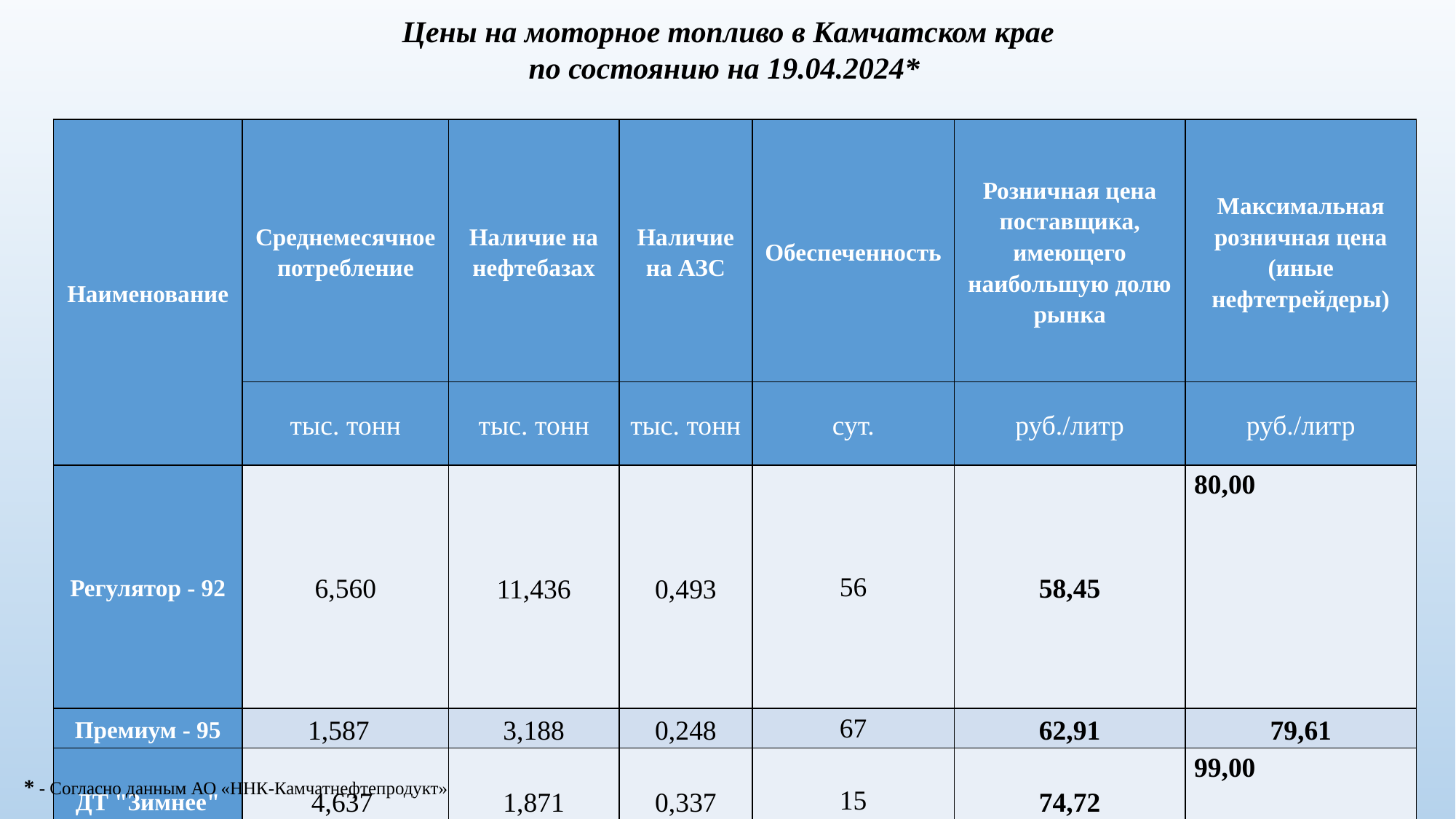

Цены на моторное топливо в Камчатском крае
по состоянию на 19.04.2024*
| Наименование | Среднемесячное потребление | Наличие на нефтебазах | Наличие на АЗС | Обеспеченность | Розничная цена поставщика, имеющего наибольшую долю рынка | Максимальная розничная цена (иные нефтетрейдеры) |
| --- | --- | --- | --- | --- | --- | --- |
|  | тыс. тонн | тыс. тонн | тыс. тонн | сут. | руб./литр | руб./литр |
| Регулятор - 92 | 6,560 | 11,436 | 0,493 | 56 | 58,45 | 80,00 |
| Премиум - 95 | 1,587 | 3,188 | 0,248 | 67 | 62,91 | 79,61 |
| ДТ "Зимнее" | 4,637 | 1,871 | 0,337 | 15 | 74,72 | 99,00 |
| ДТ "Летнее" | - | - | - | - | - | - |
* - Согласно данным АО «ННК-Камчатнефтепродукт»